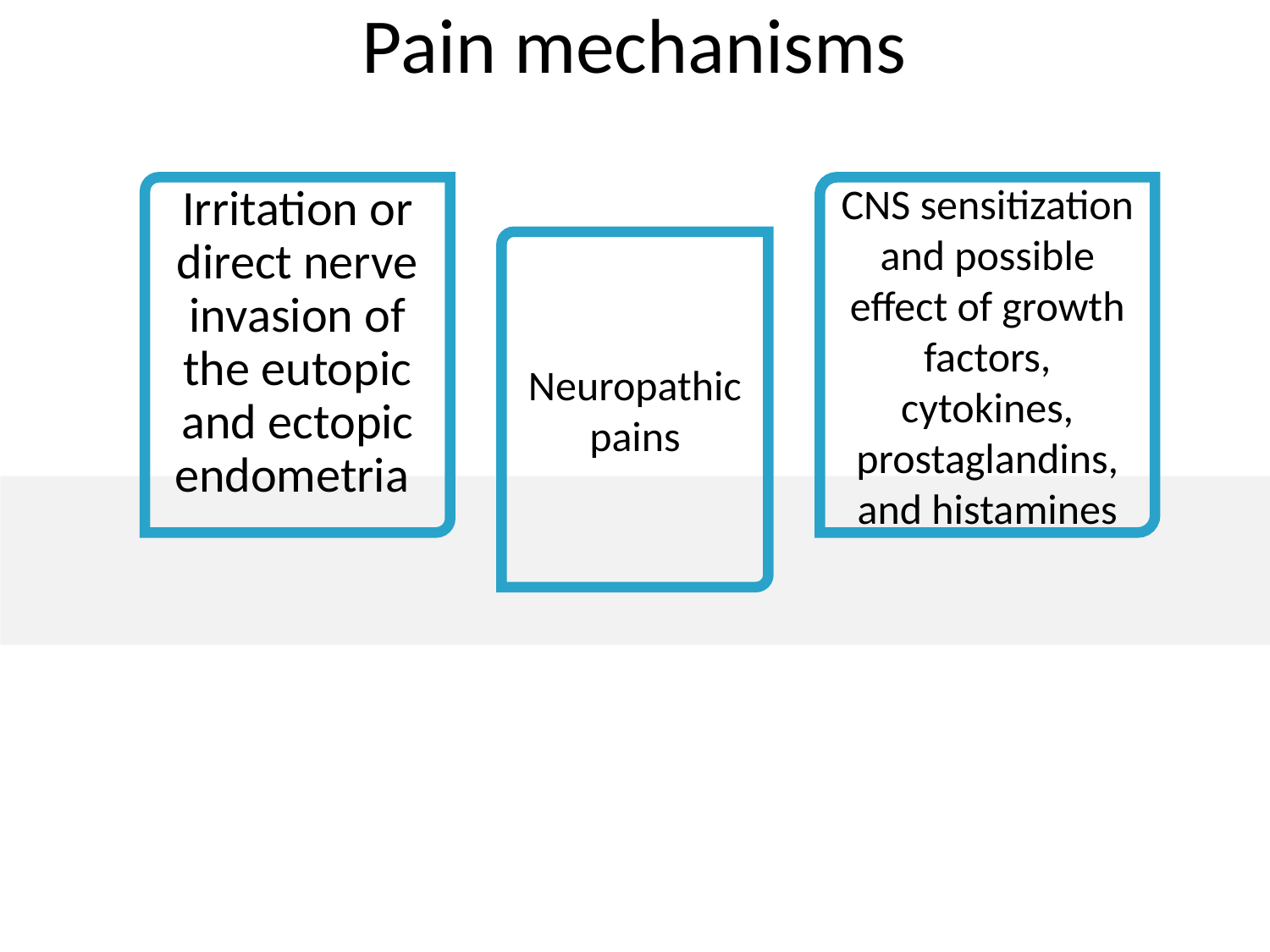

Pain mechanisms

Irritation or direct nerve invasion of the eutopic and ectopic endometria

CNS sensitization and possible effect of growth factors, cytokines, prostaglandins, and histamines
Neuropathic pains